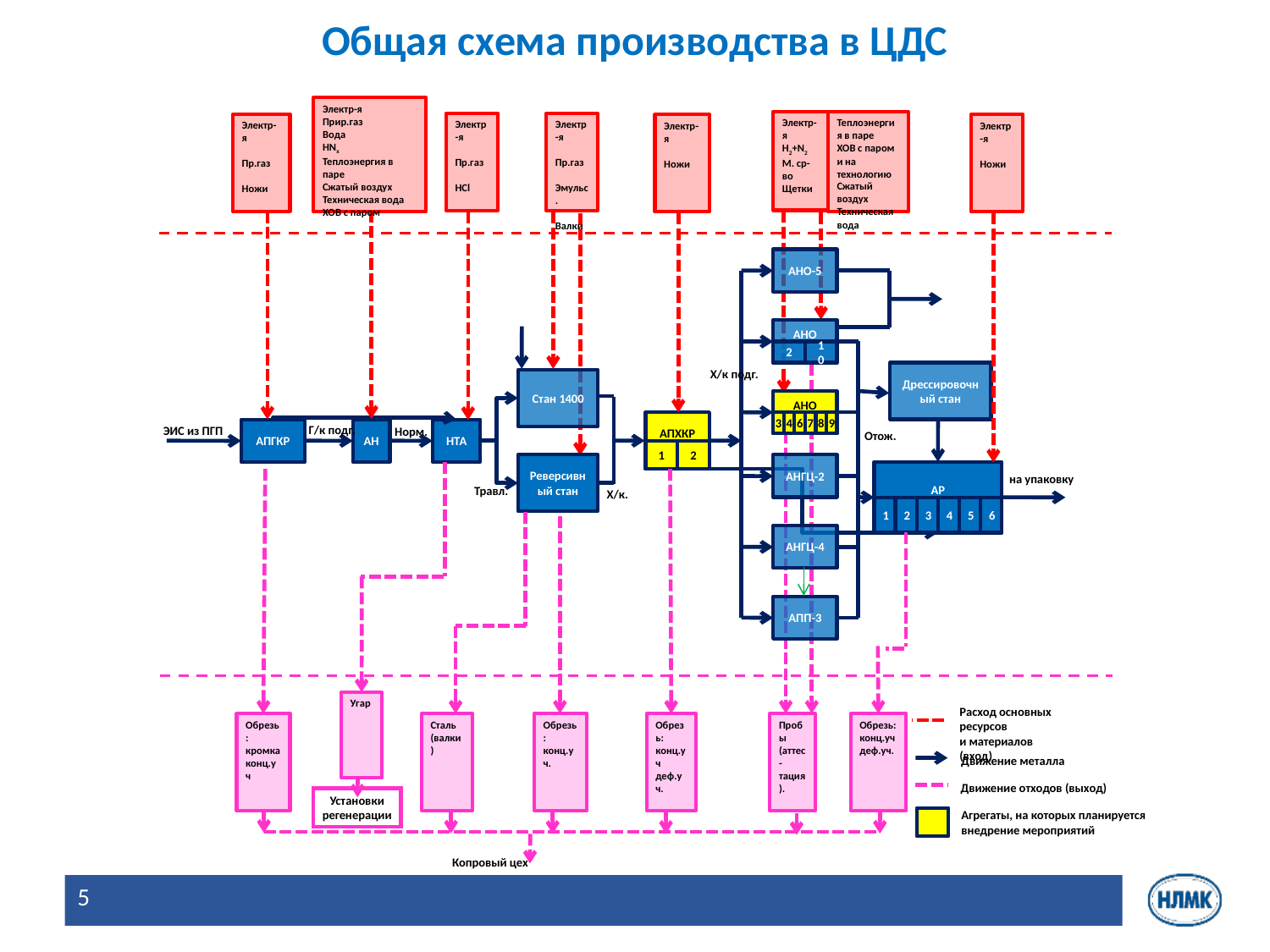

# Общая схема производства в ЦДС
Электр-я
Прир.газ
Вода
HNx
Теплоэнергия в паре
Сжатый воздух
Техническая вода
ХОВ с паром
Электр-я
Н2+N2
М. ср-во
Щетки

Теплоэнергия в паре
ХОВ с паром и на технологию
Сжатый воздух
Техническая вода

Электр-я

Пр.газ

HCl
Электр-я

Пр.газ

Эмульс.

Валки
Электр-я

Пр.газ

Ножи
Электр-я

Ножи
Электр-я

Ножи
АНО-5
АНО

2
10
Х/к подг.
Дрессировочный стан
Стан 1400
АНО

3
4
6
7
8
9
АПХКР

Г/к подг.
ЭИС из ПГП
Норм.
АПГКР
АН
НТА
Отож.
1
2
Реверсивный стан
АНГЦ-2
АР
1
2
3
4
5
6
на упаковку
Травл.
Х/к.
АНГЦ-4
АПП-3
Угар
Расход основных ресурсов
и материалов (вход)
Движение металла
Движение отходов (выход)
Обрезь:
кромка
конц.уч
Сталь (валки)
Обрезь:
конц.уч.
Обрезь:
конц.уч
деф.уч.
Пробы (аттес-тация).
Обрезь:
конц.уч
деф.уч.
Установки
регенерации
Агрегаты, на которых планируется внедрение мероприятий

Копровый цех